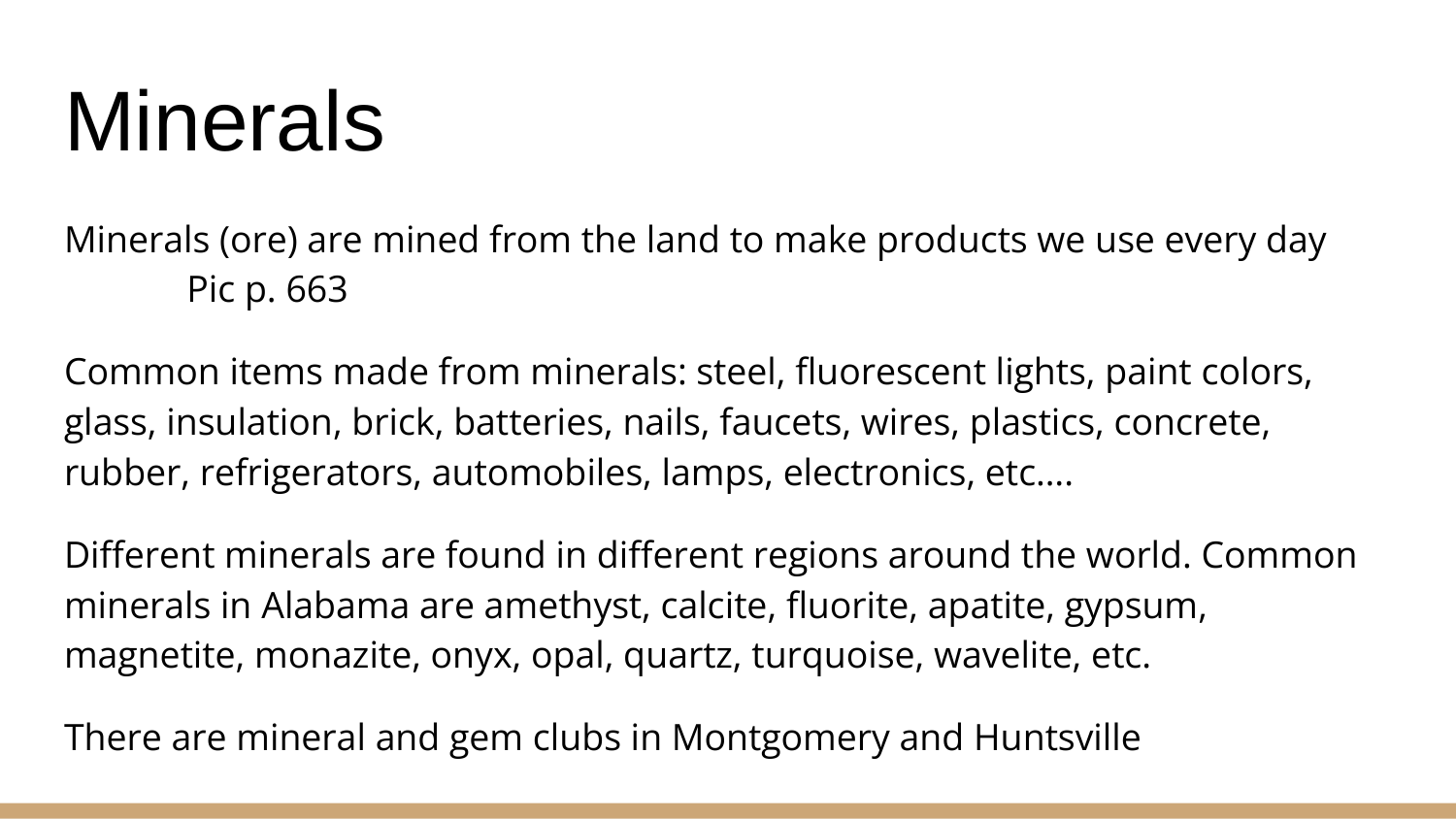

# Minerals
Minerals (ore) are mined from the land to make products we use every day                    Pic p. 663
Common items made from minerals: steel, fluorescent lights, paint colors, glass, insulation, brick, batteries, nails, faucets, wires, plastics, concrete, rubber, refrigerators, automobiles, lamps, electronics, etc….
Different minerals are found in different regions around the world. Common minerals in Alabama are amethyst, calcite, fluorite, apatite, gypsum, magnetite, monazite, onyx, opal, quartz, turquoise, wavelite, etc.
There are mineral and gem clubs in Montgomery and Huntsville